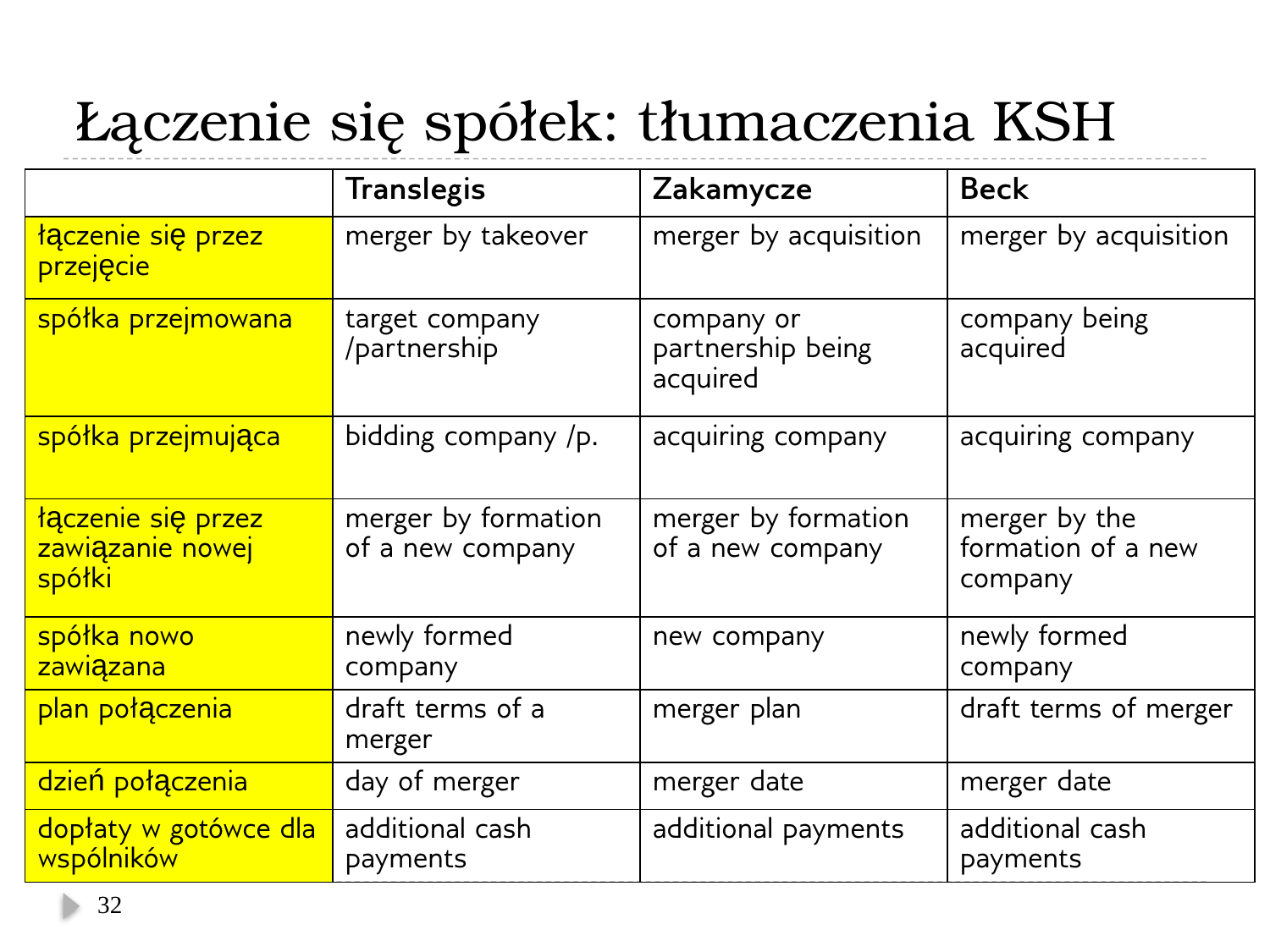

# Łączenie się spółek: tłumaczenia KSH
|  | Translegis | Zakamycze | Beck |
| --- | --- | --- | --- |
| łączenie się przez przejęcie | merger by takeover | merger by acquisition | merger by acquisition |
| spółka przejmowana | target company /partnership | company or partnership being acquired | company being acquired |
| spółka przejmująca | bidding company /p. | acquiring company | acquiring company |
| łączenie się przez zawiązanie nowej spółki | merger by formation of a new company | merger by formation of a new company | merger by the formation of a new company |
| spółka nowo zawiązana | newly formed company | new company | newly formed company |
| plan połączenia | draft terms of a merger | merger plan | draft terms of merger |
| dzień połączenia | day of merger | merger date | merger date |
| dopłaty w gotówce dla wspólników | additional cash payments | additional payments | additional cash payments |
32